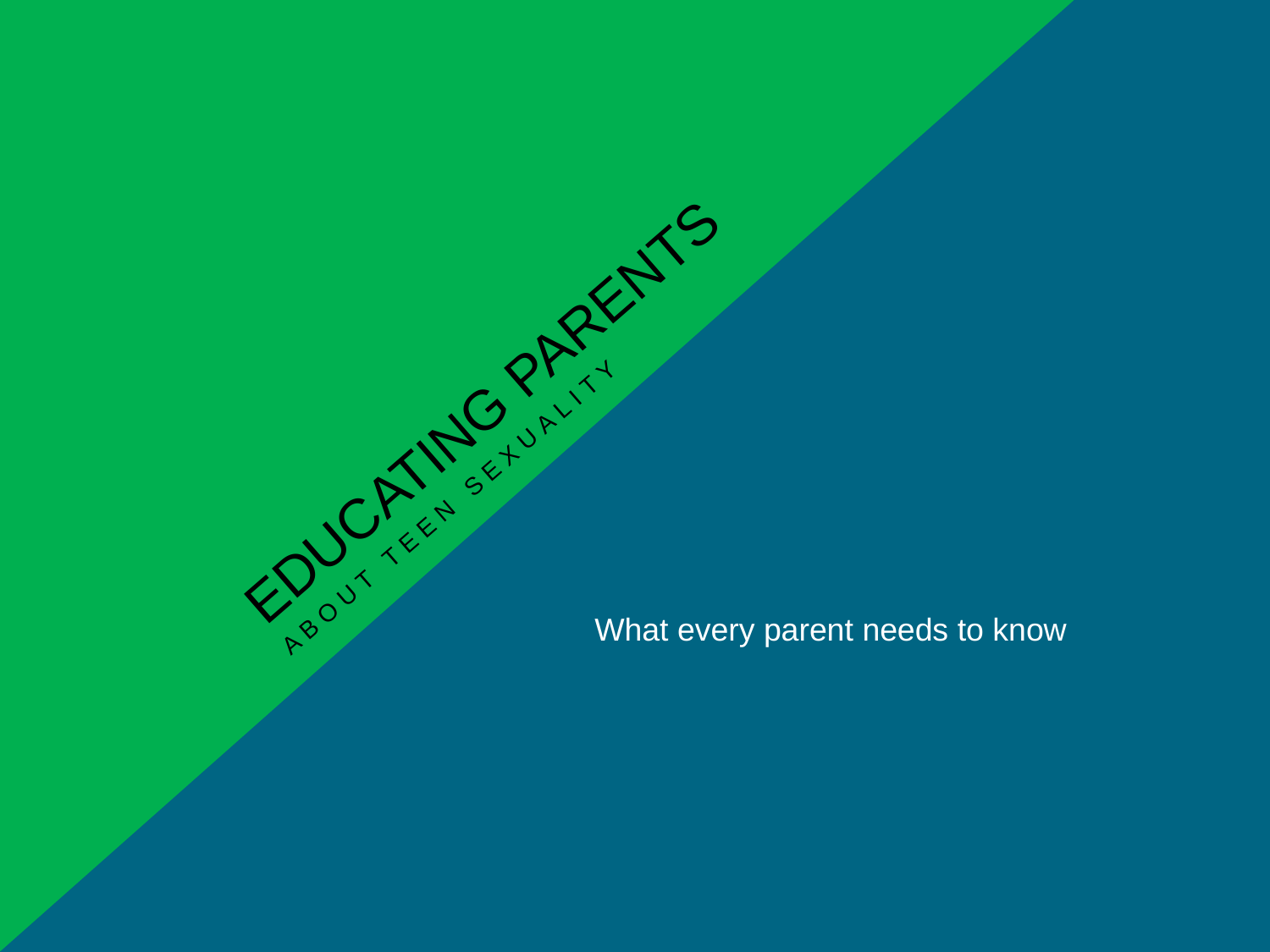

# Educating Parents
About Teen sexuality
What every parent needs to know